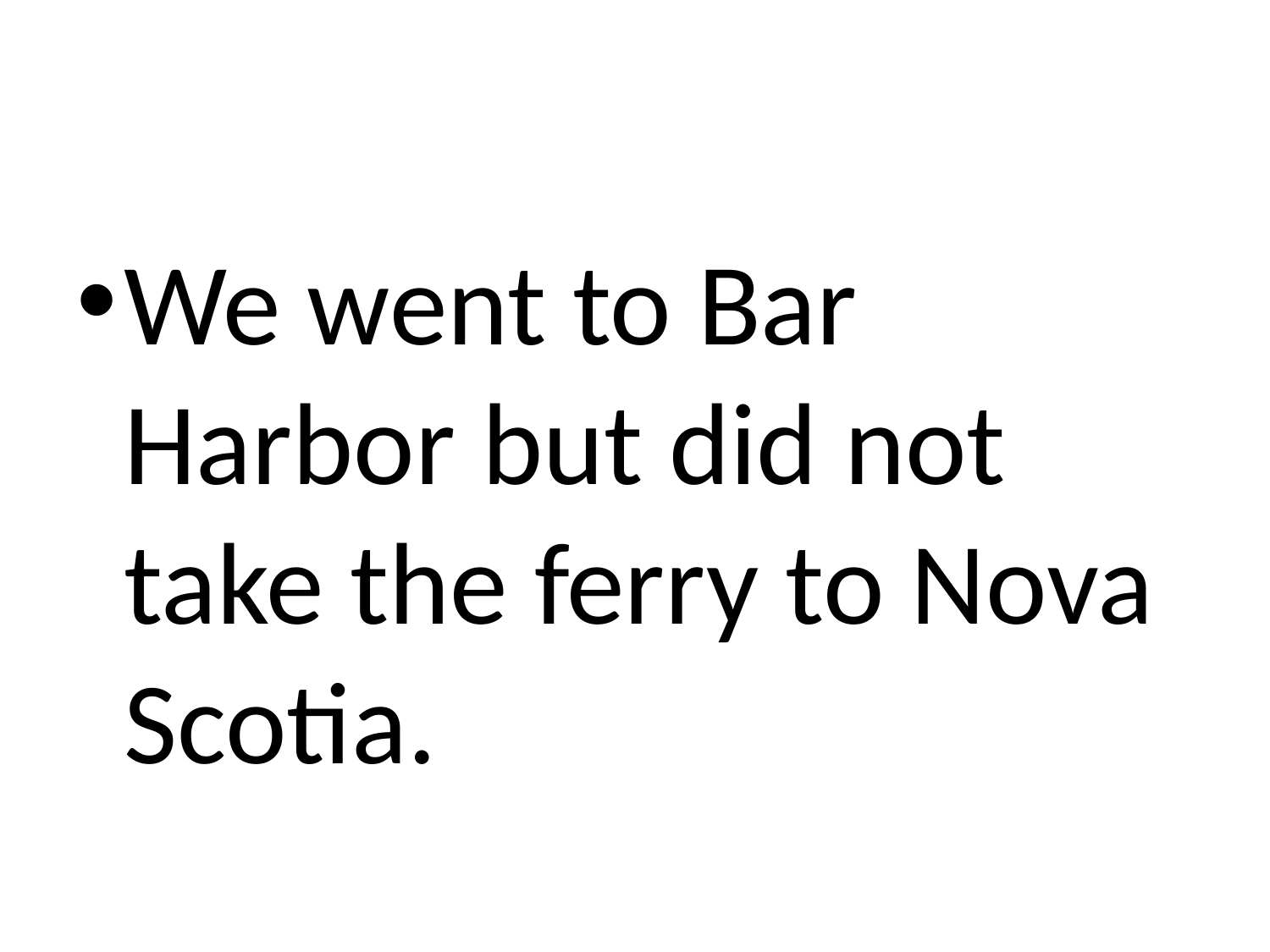

#
We went to Bar Harbor but did not take the ferry to Nova Scotia.